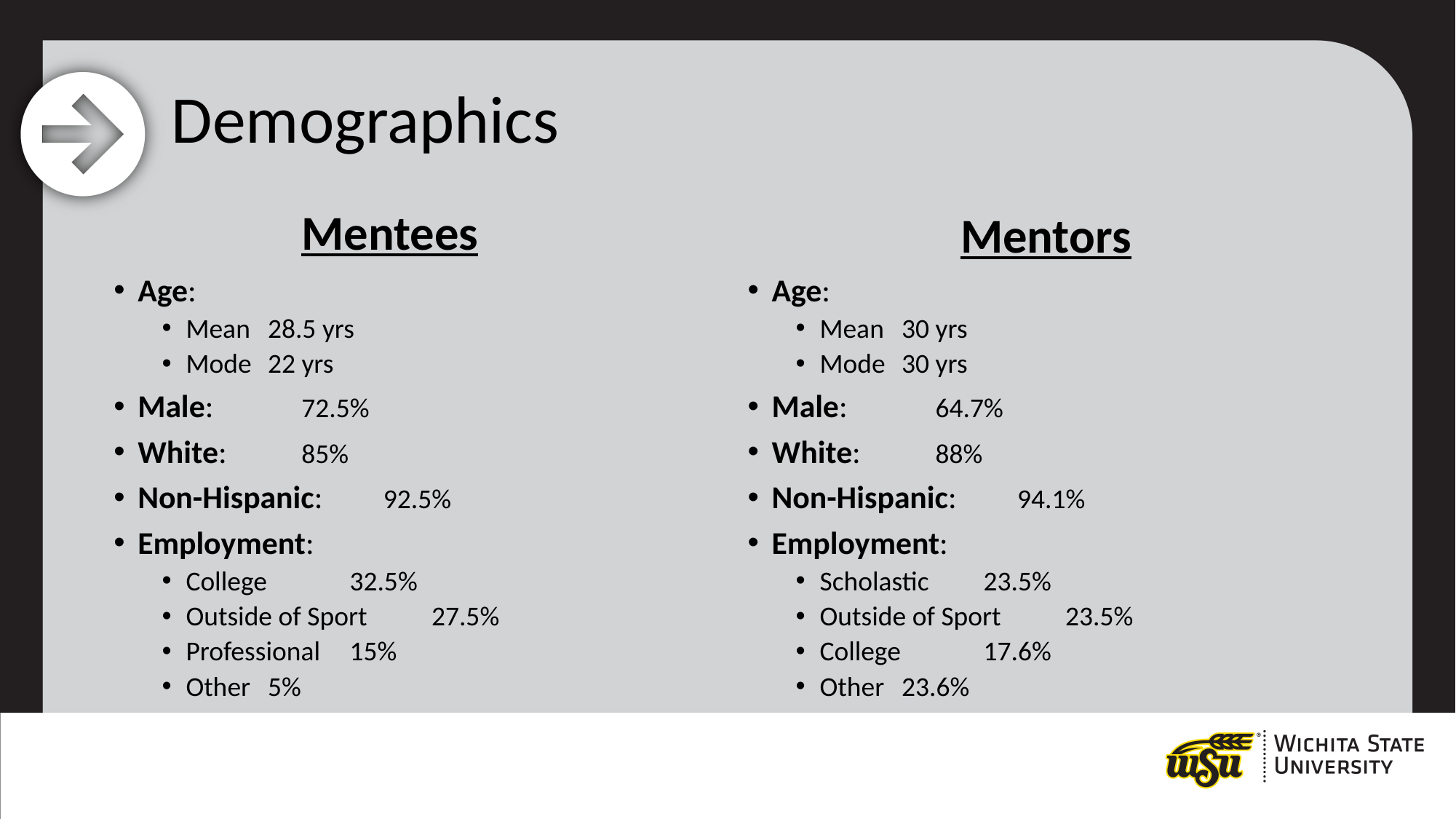

# Demographics
Mentees
Mentors
Age:
Mean 			28.5 yrs
Mode 			22 yrs
Male: 			72.5%
White: 			85%
Non-Hispanic: 		92.5%
Employment:
College 			32.5%
Outside of Sport 		27.5%
Professional 		15%
Other 			5%
Age:
Mean 			30 yrs
Mode 			30 yrs
Male: 			64.7%
White: 			88%
Non-Hispanic: 		94.1%
Employment:
Scholastic 			23.5%
Outside of Sport 		23.5%
College 			17.6%
Other 			23.6%